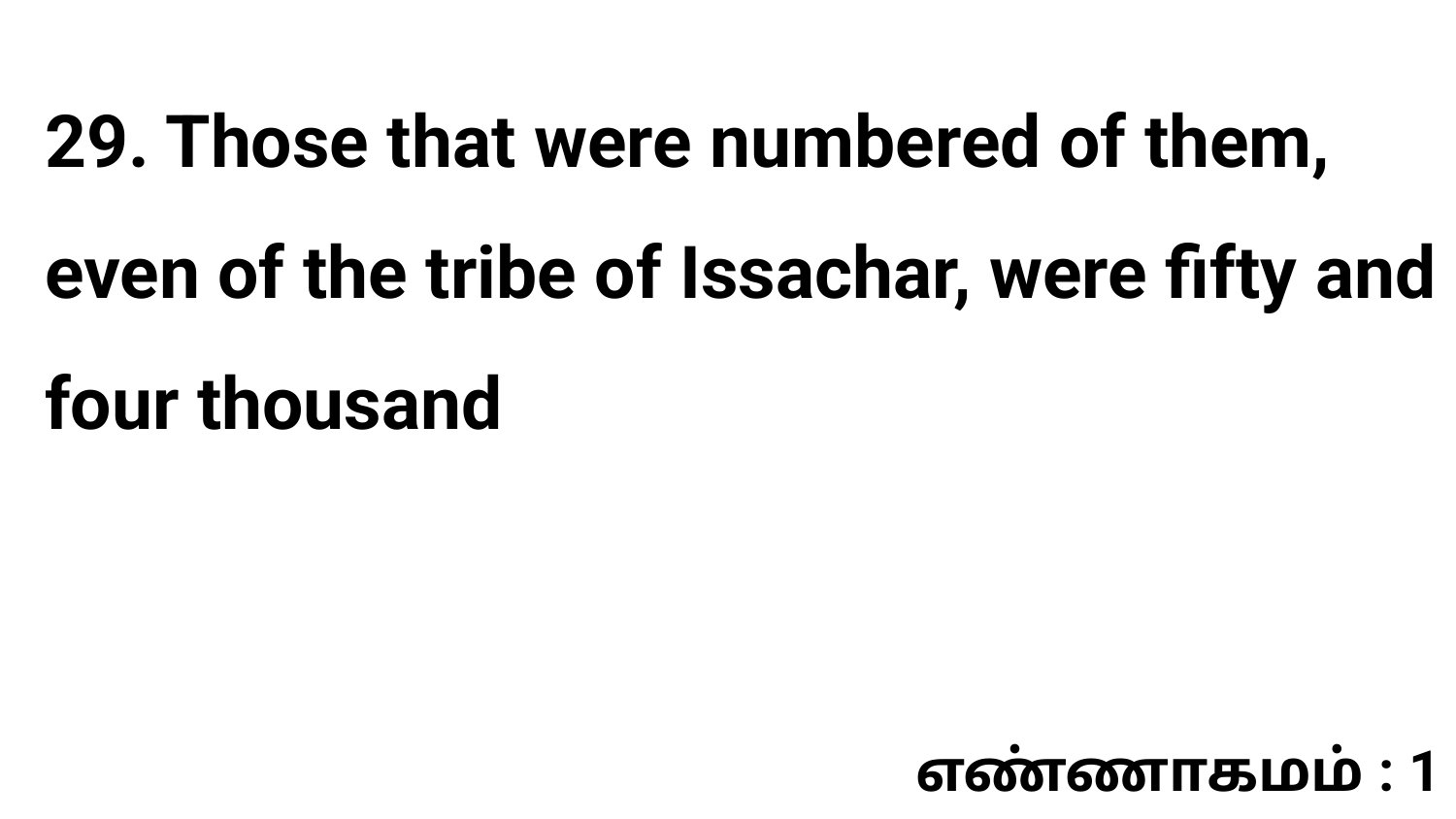

29. Those that were numbered of them, even of the tribe of Issachar, were fifty and four thousand
எண்ணாகமம் : 1